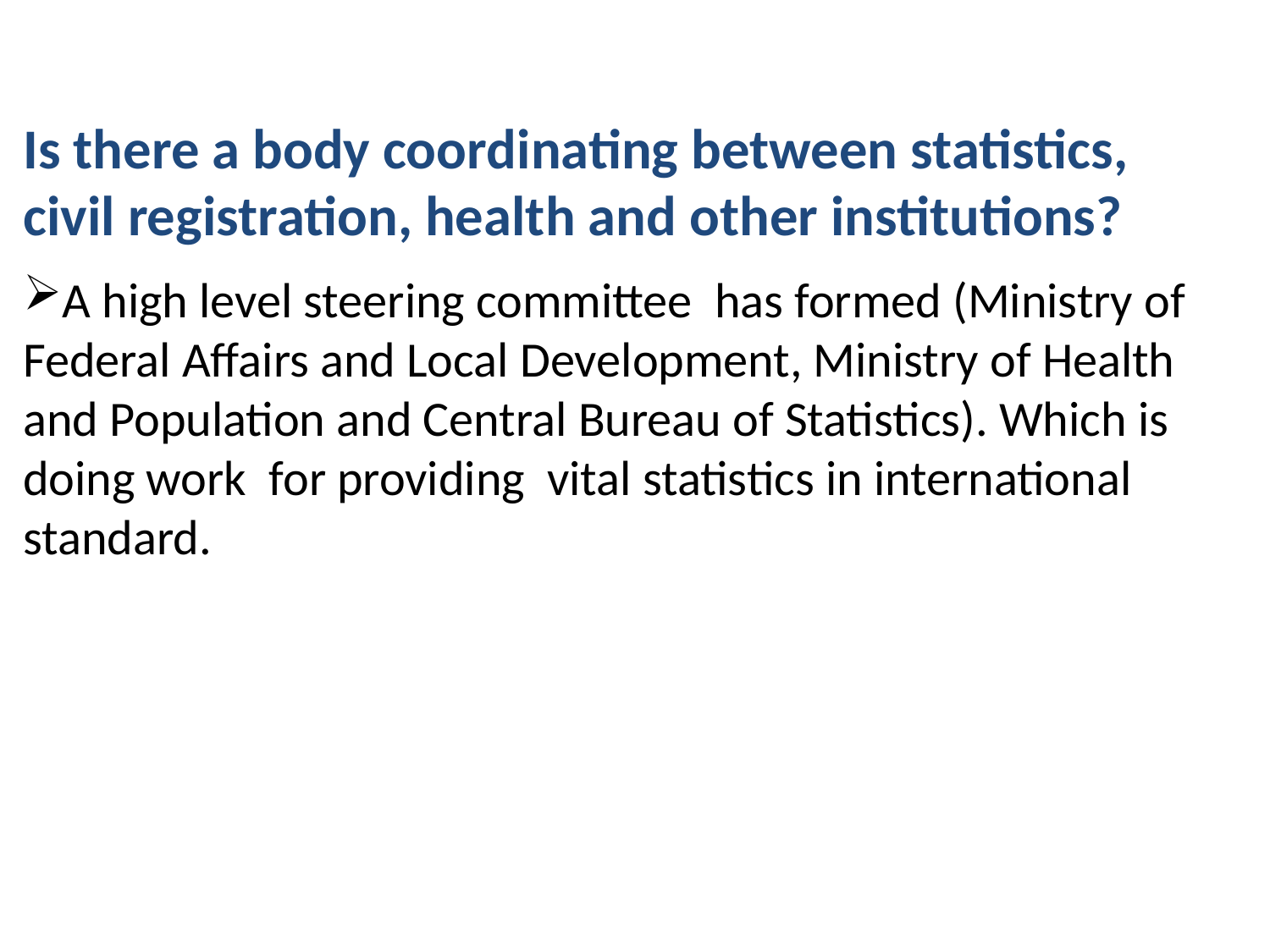

Is there a body coordinating between statistics, civil registration, health and other institutions?
A high level steering committee  has formed (Ministry of Federal Affairs and Local Development, Ministry of Health and Population and Central Bureau of Statistics). Which is doing work  for providing  vital statistics in international standard.